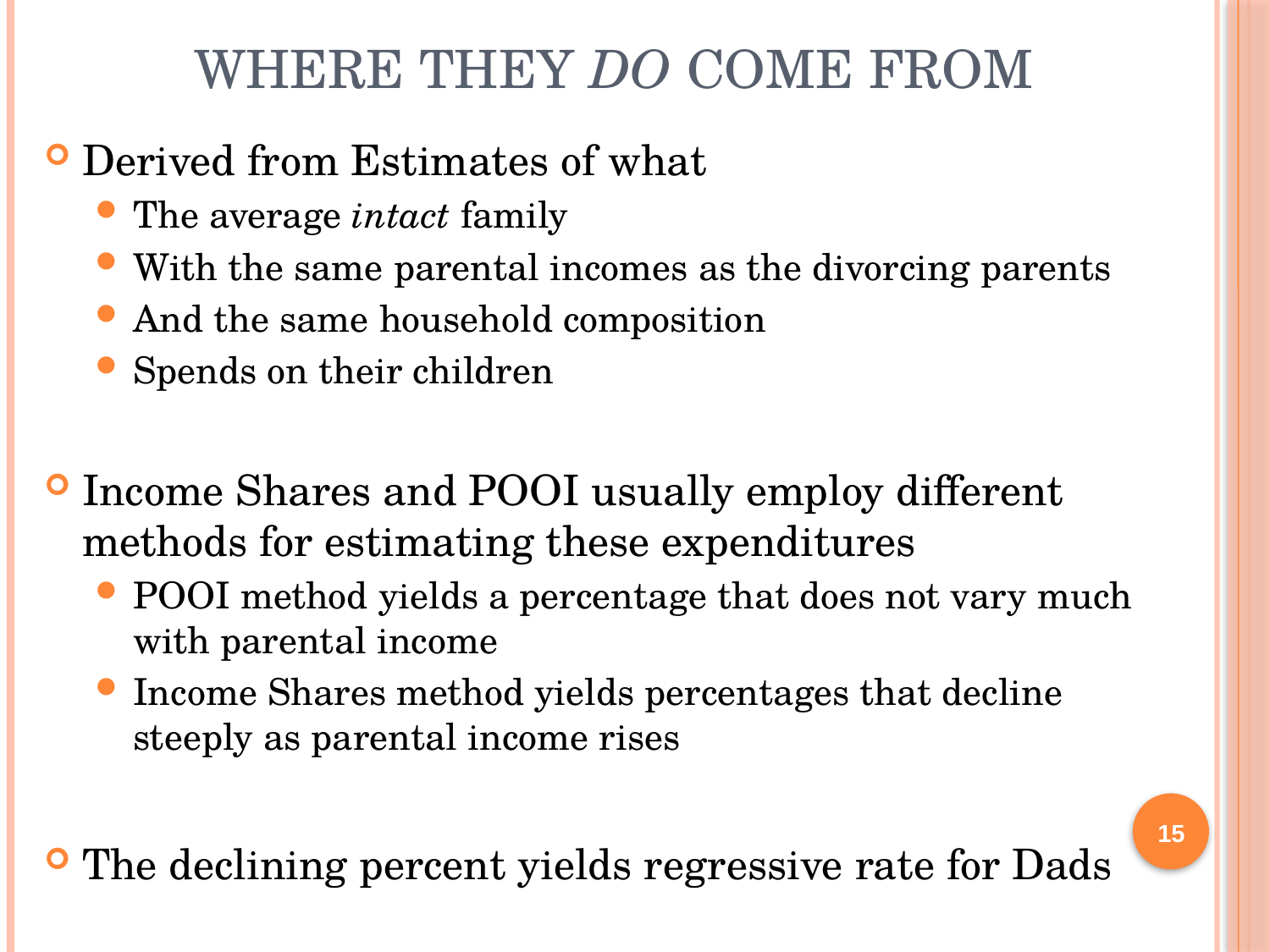

# Where They Do Come From
Derived from Estimates of what
The average intact family
With the same parental incomes as the divorcing parents
And the same household composition
Spends on their children

Income Shares and POOI usually employ different methods for estimating these expenditures
POOI method yields a percentage that does not vary much with parental income
Income Shares method yields percentages that decline steeply as parental income rises

The declining percent yields regressive rate for Dads
15